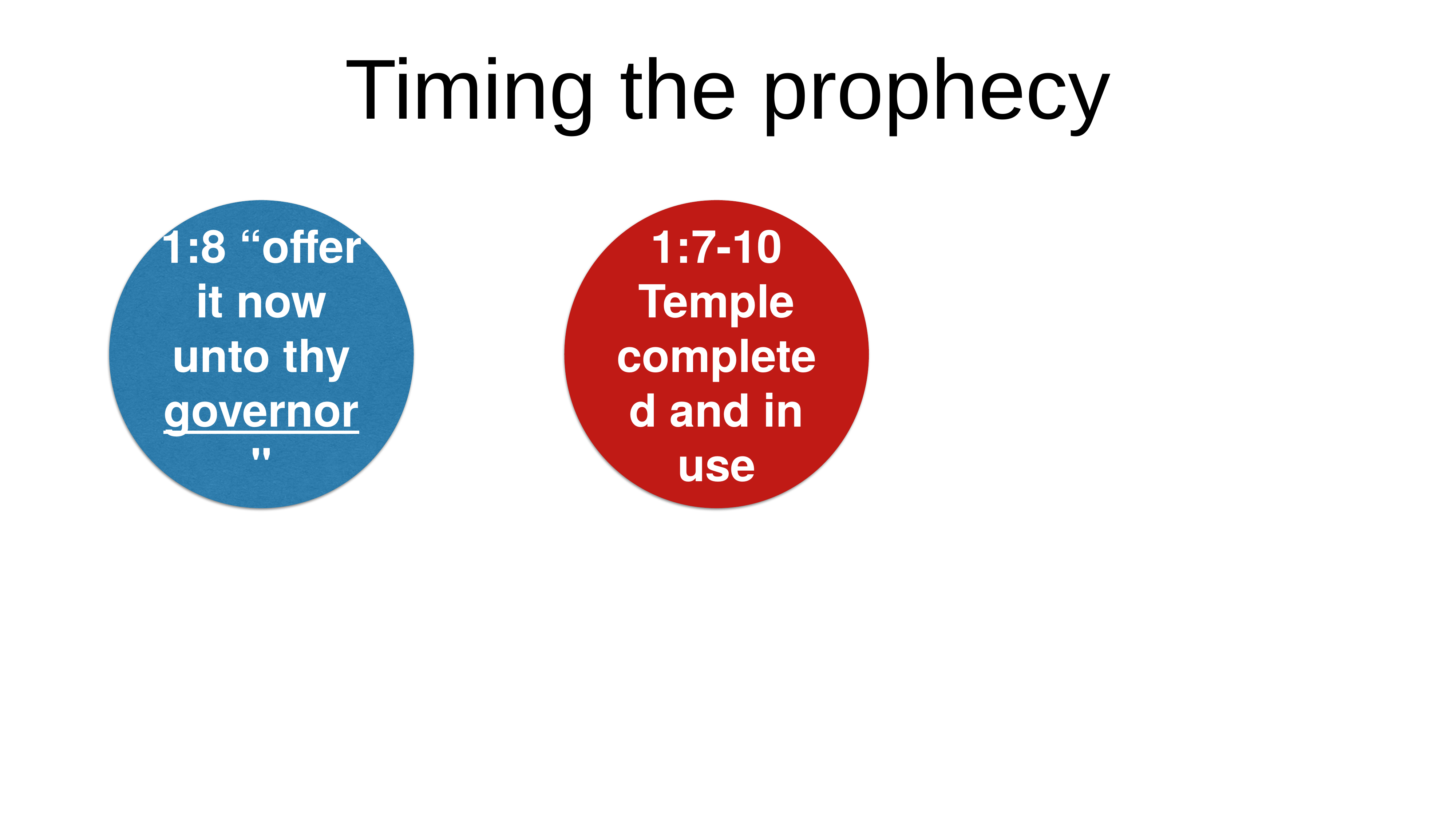

# Timing the prophecy
1:8 “offer it now unto thy governor"
1:7-10 Temple completed and in use
14